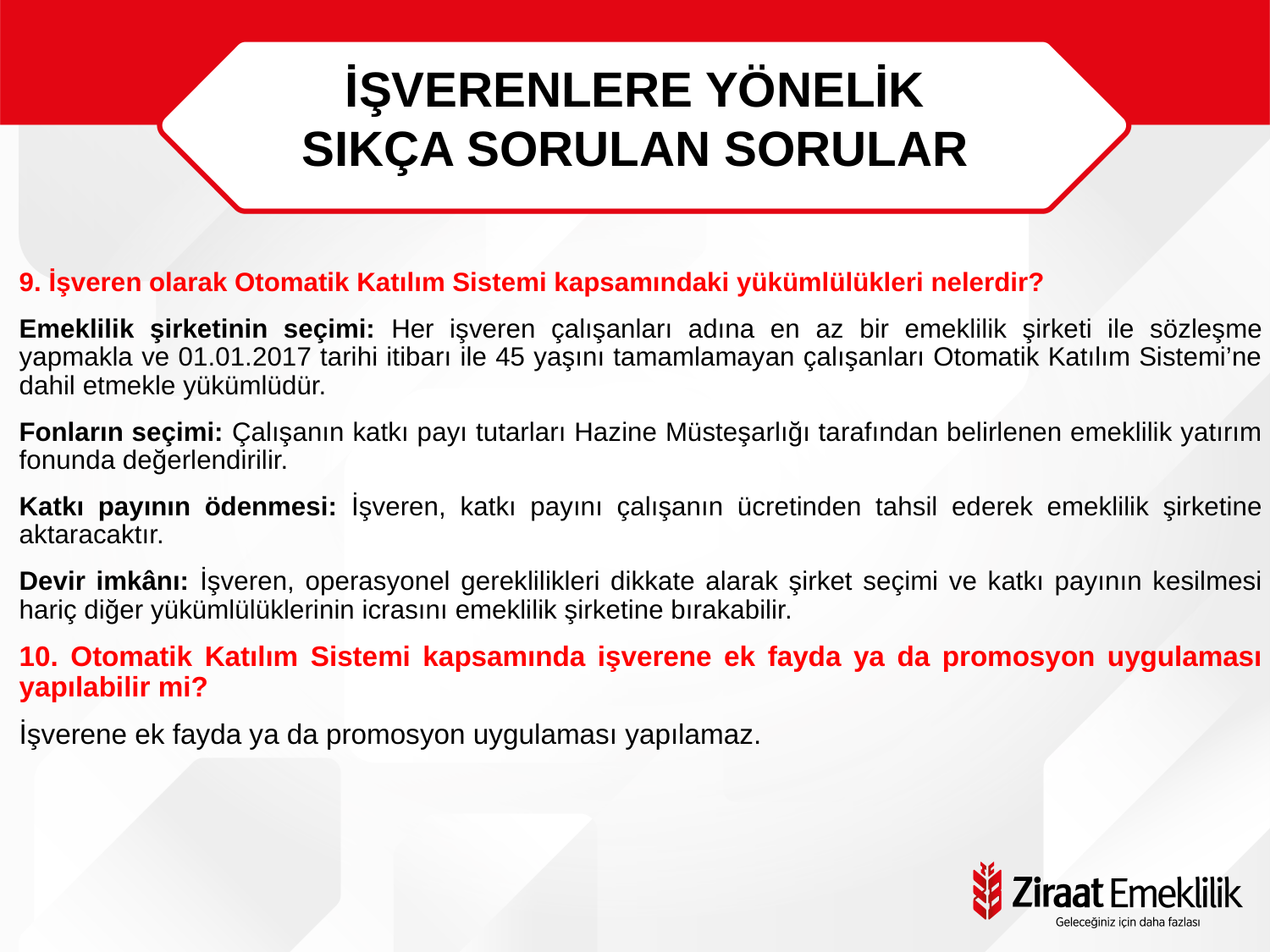

İŞVERENLERE YÖNELİK
SIKÇA SORULAN SORULAR
9. İşveren olarak Otomatik Katılım Sistemi kapsamındaki yükümlülükleri nelerdir?
Emeklilik şirketinin seçimi: Her işveren çalışanları adına en az bir emeklilik şirketi ile sözleşme yapmakla ve 01.01.2017 tarihi itibarı ile 45 yaşını tamamlamayan çalışanları Otomatik Katılım Sistemi’ne dahil etmekle yükümlüdür.
Fonların seçimi: Çalışanın katkı payı tutarları Hazine Müsteşarlığı tarafından belirlenen emeklilik yatırım fonunda değerlendirilir.
Katkı payının ödenmesi: İşveren, katkı payını çalışanın ücretinden tahsil ederek emeklilik şirketine aktaracaktır.
Devir imkânı: İşveren, operasyonel gereklilikleri dikkate alarak şirket seçimi ve katkı payının kesilmesi hariç diğer yükümlülüklerinin icrasını emeklilik şirketine bırakabilir.
10. Otomatik Katılım Sistemi kapsamında işverene ek fayda ya da promosyon uygulaması yapılabilir mi?
İşverene ek fayda ya da promosyon uygulaması yapılamaz.